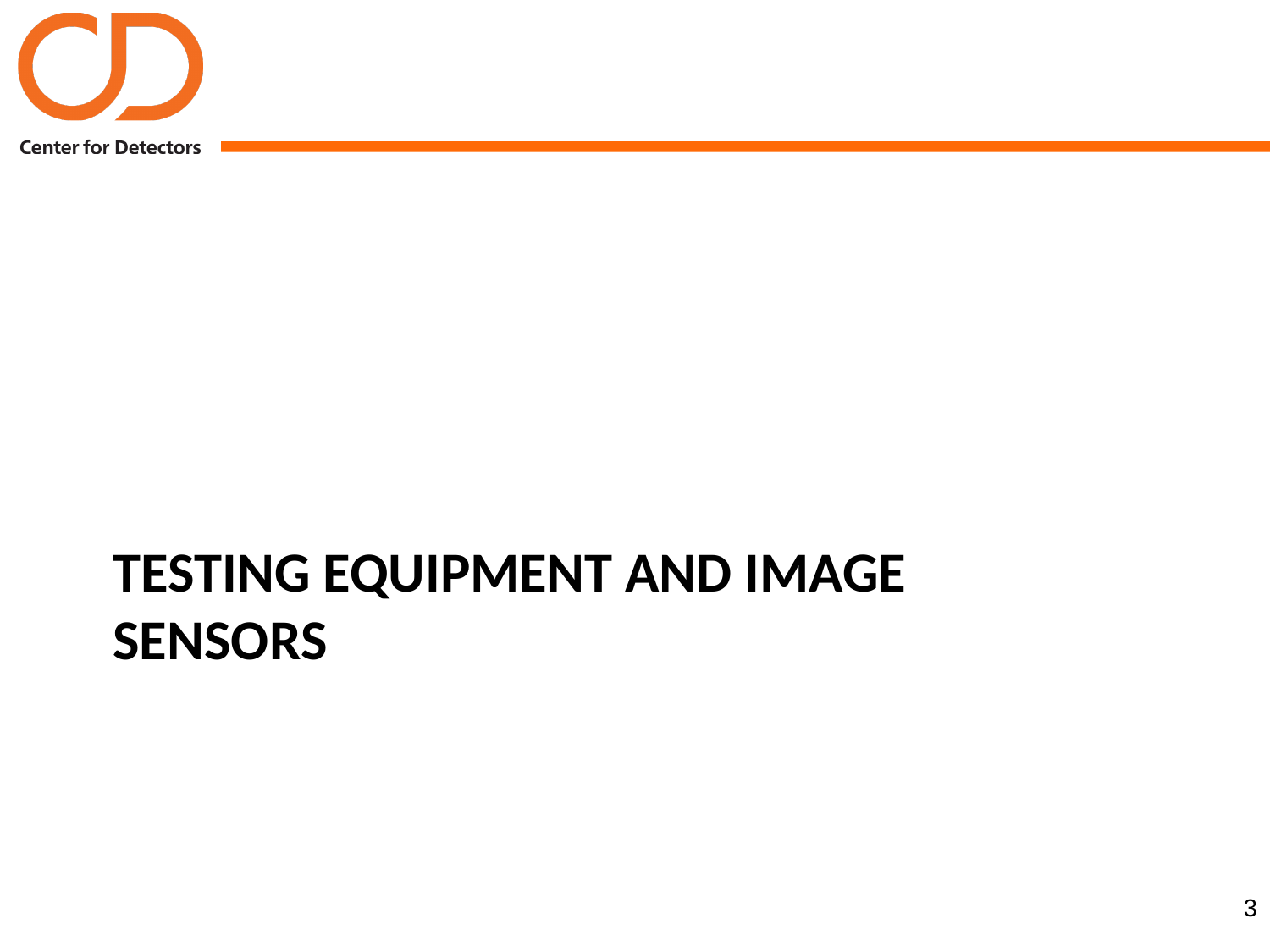

# Testing Equipment AND Image Sensors
3